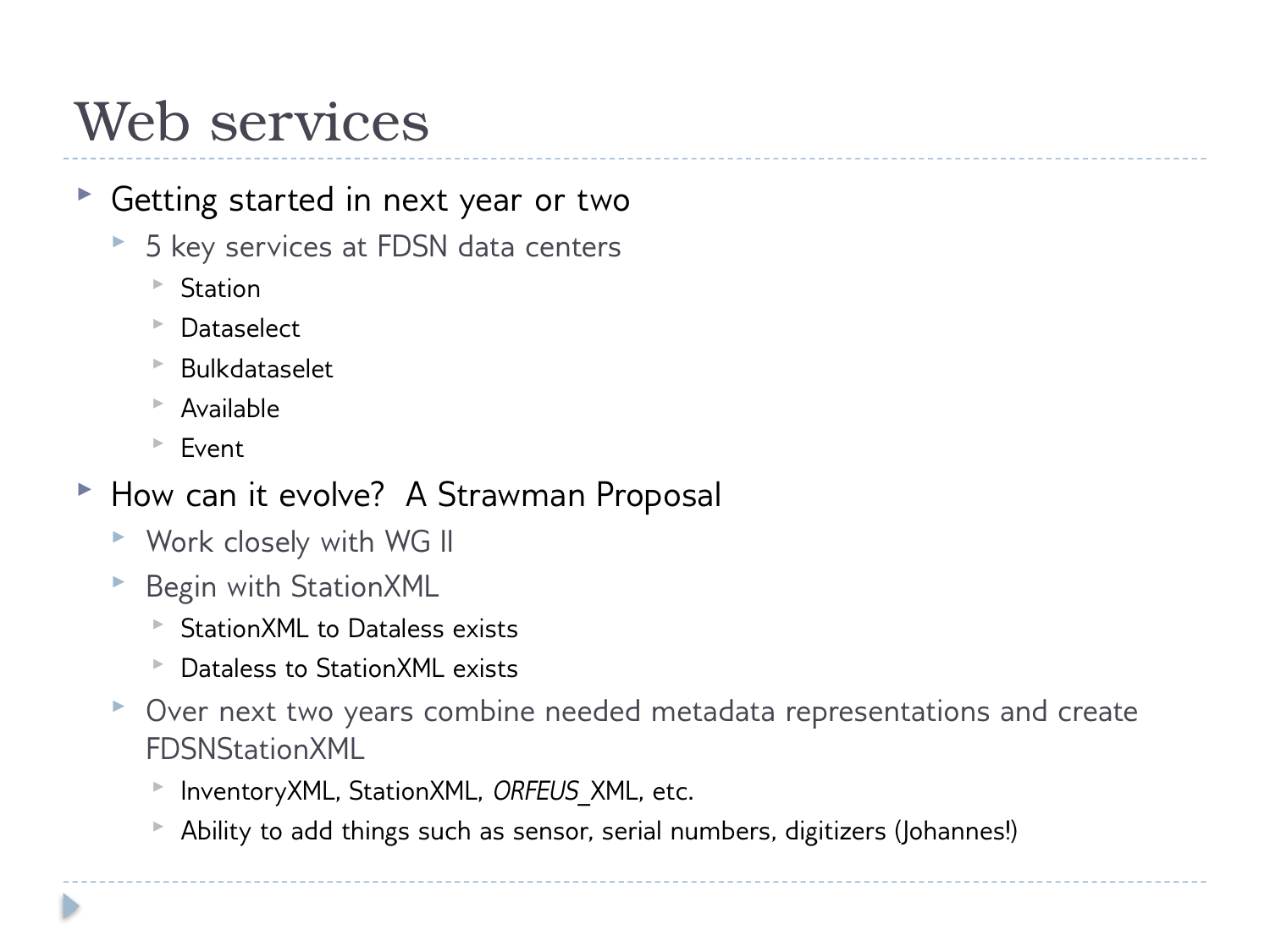

# Web services
Getting started in next year or two
5 key services at FDSN data centers
Station
Dataselect
Bulkdataselet
Available
Event
How can it evolve?  A Strawman Proposal
Work closely with WG II
Begin with StationXML
StationXML to Dataless exists
Dataless to StationXML exists
Over next two years combine needed metadata representations and create FDSNStationXML
InventoryXML, StationXML, ORFEUS_XML, etc.
Ability to add things such as sensor, serial numbers, digitizers (Johannes!)